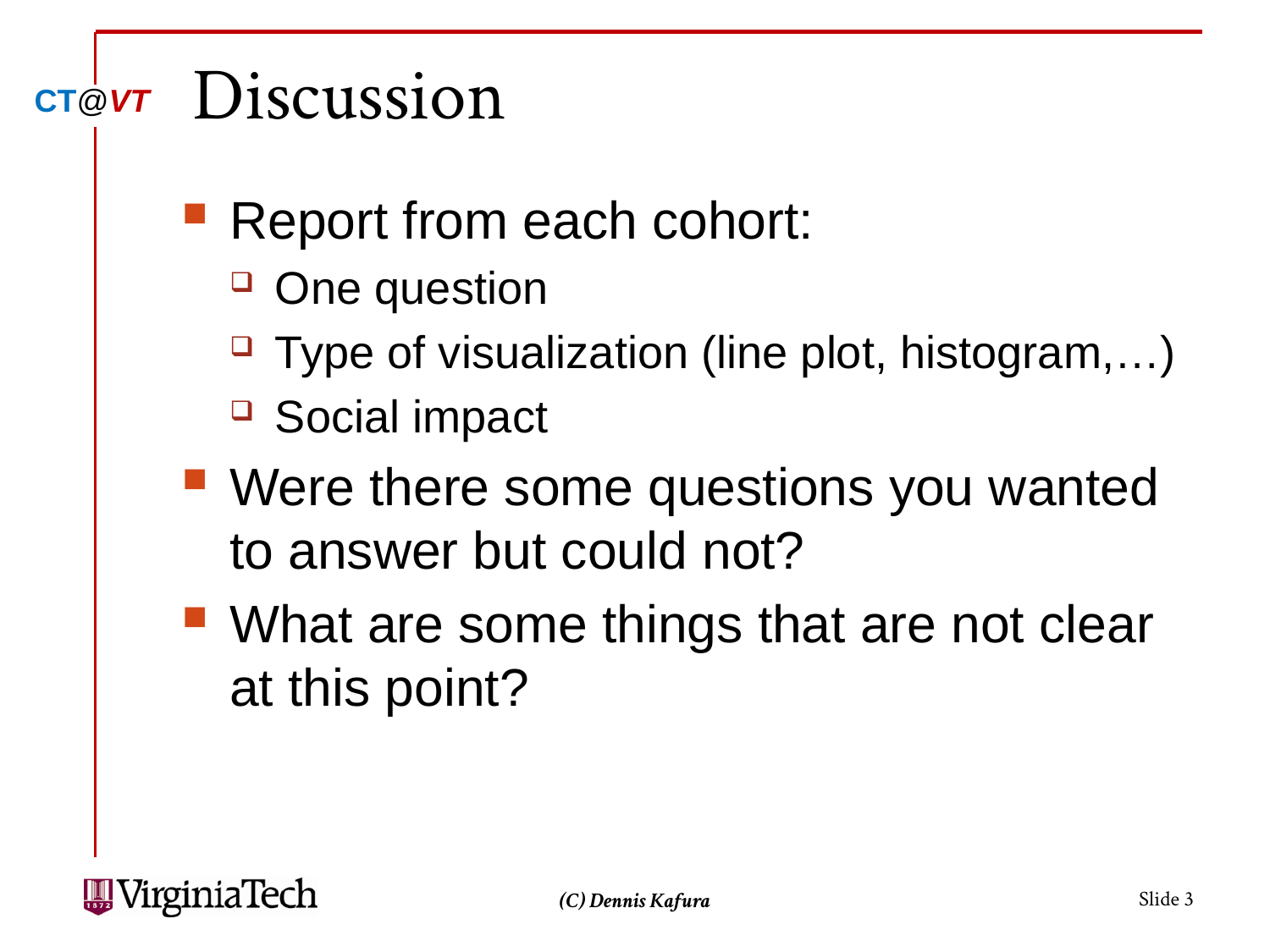

# Discussion
Report from each cohort:
One question
Type of visualization (line plot, histogram,…)
Social impact
Were there some questions you wanted to answer but could not?
What are some things that are not clear at this point?
 Slide 3
(C) Dennis Kafura